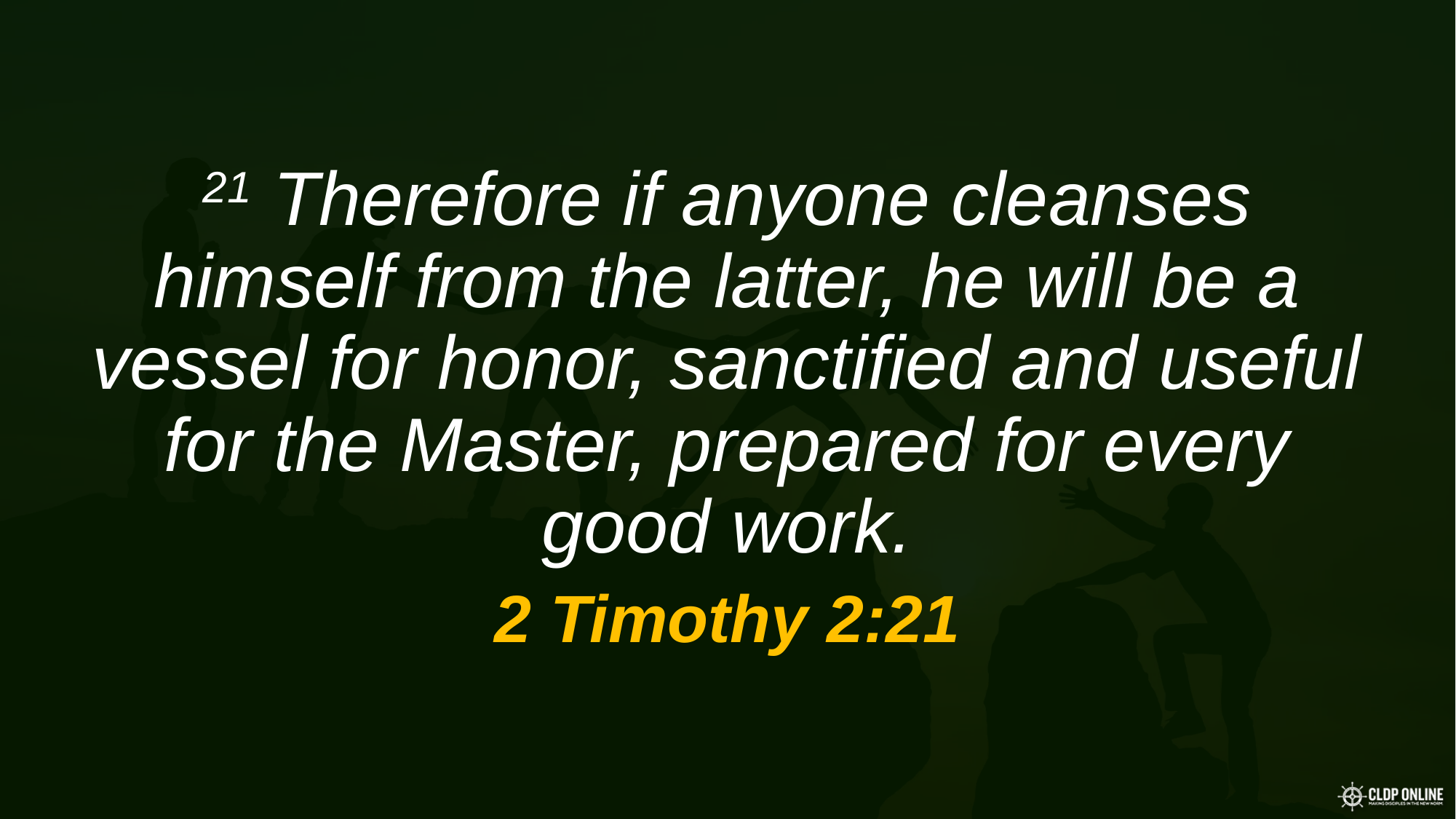

21 Therefore if anyone cleanses himself from the latter, he will be a vessel for honor, sanctified and useful for the Master, prepared for every good work.
2 Timothy 2:21